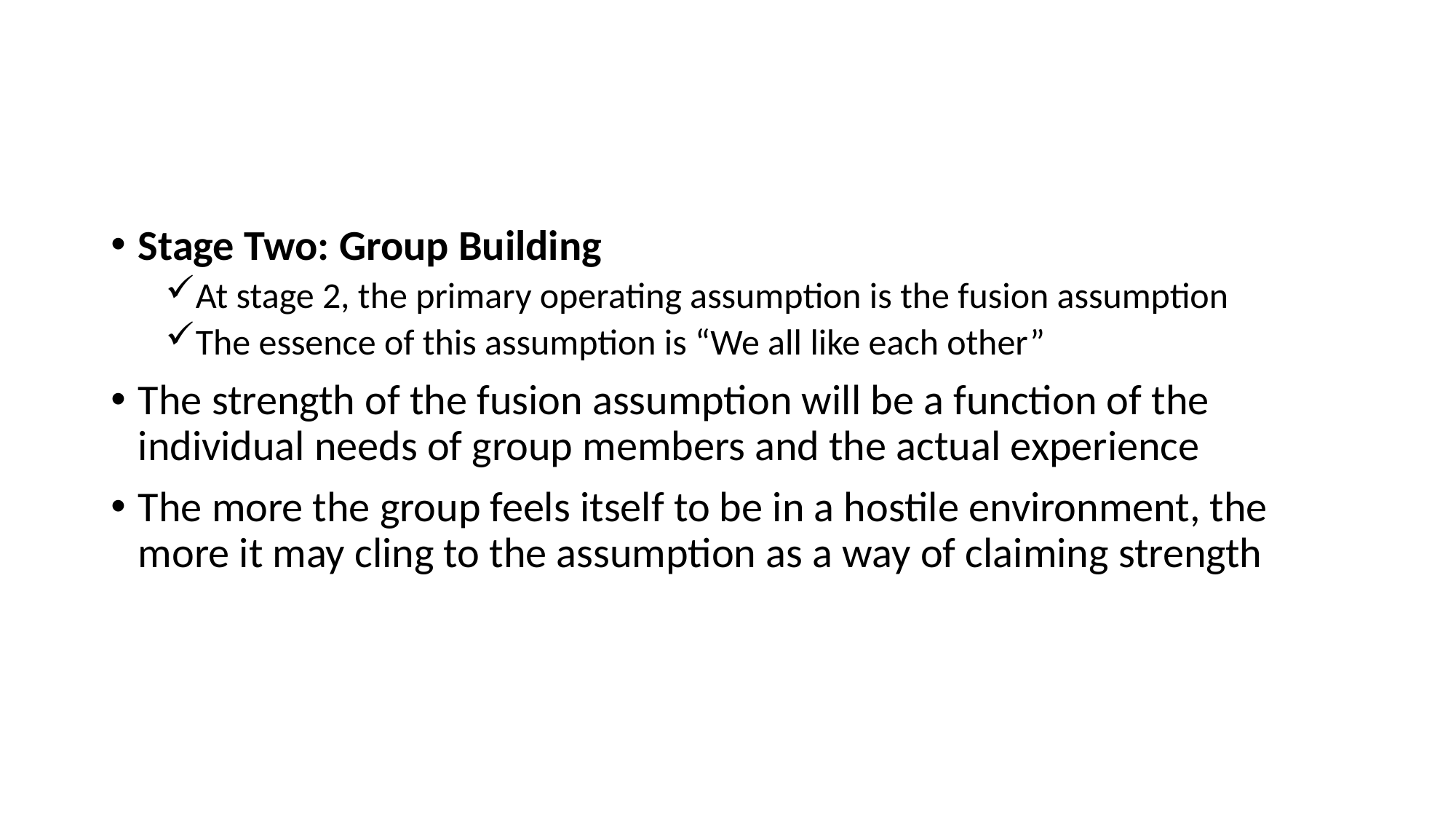

#
Stage Two: Group Building
At stage 2, the primary operating assumption is the fusion assumption
The essence of this assumption is “We all like each other”
The strength of the fusion assumption will be a function of the individual needs of group members and the actual experience
The more the group feels itself to be in a hostile environment, the more it may cling to the assumption as a way of claiming strength